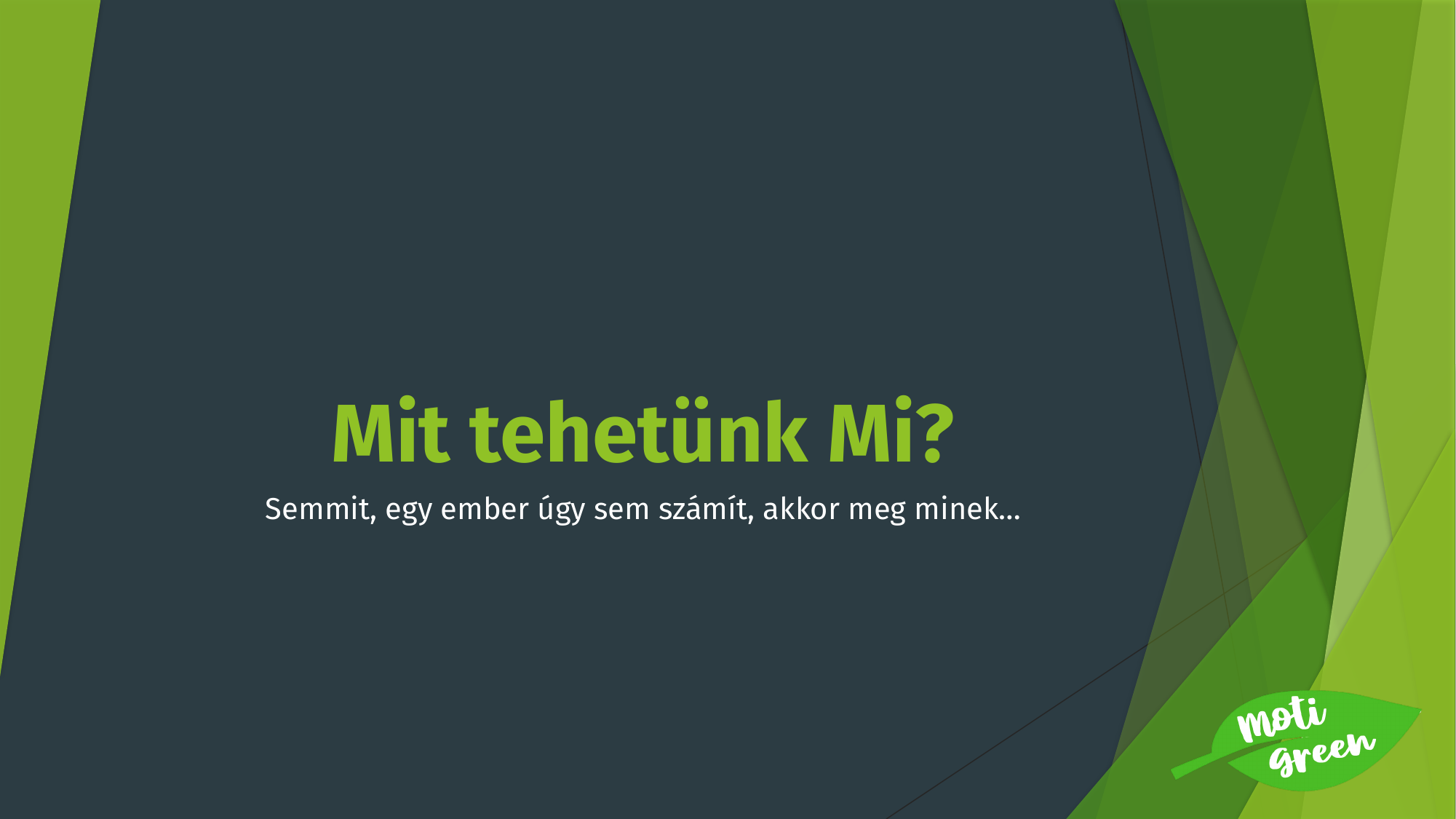

# Mit tehetünk Mi?
Semmit, egy ember úgy sem számít, akkor meg minek…